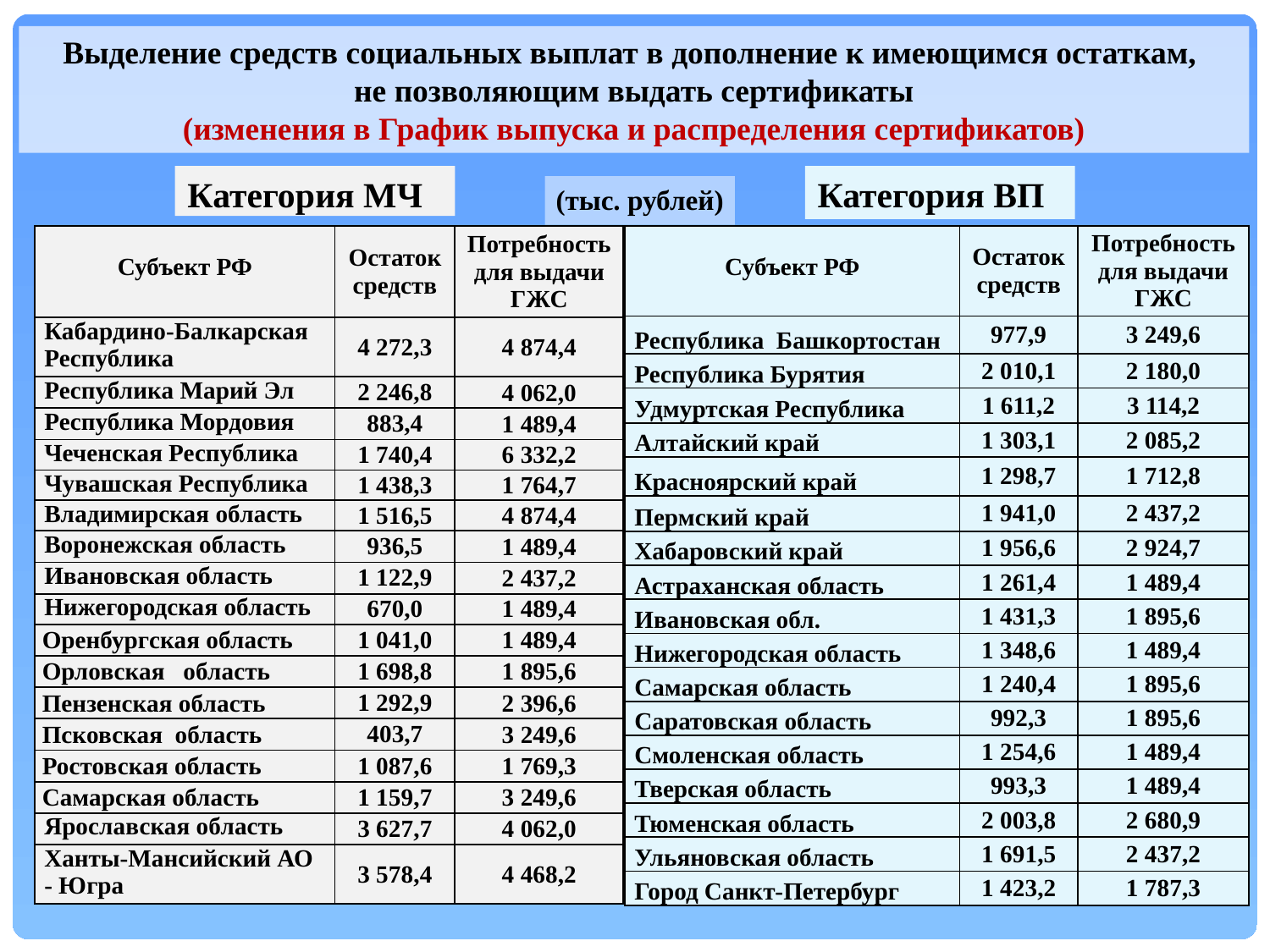

Выделение средств социальных выплат в дополнение к имеющимся остаткам,
не позволяющим выдать сертификаты
(изменения в График выпуска и распределения сертификатов)
Категория МЧ
Категория ВП
(тыс. рублей)
| Субъект РФ | Остаток средств | Потребность для выдачи ГЖС |
| --- | --- | --- |
| Кабардино-Балкарская Республика | 4 272,3 | 4 874,4 |
| Республика Марий Эл | 2 246,8 | 4 062,0 |
| Республика Мордовия | 883,4 | 1 489,4 |
| Чеченская Республика | 1 740,4 | 6 332,2 |
| Чувашская Республика | 1 438,3 | 1 764,7 |
| Владимирская область | 1 516,5 | 4 874,4 |
| Воронежская область | 936,5 | 1 489,4 |
| Ивановская область | 1 122,9 | 2 437,2 |
| Нижегородская область | 670,0 | 1 489,4 |
| Оренбургская область | 1 041,0 | 1 489,4 |
| Орловская область | 1 698,8 | 1 895,6 |
| Пензенская область | 1 292,9 | 2 396,6 |
| Псковская область | 403,7 | 3 249,6 |
| Ростовская область | 1 087,6 | 1 769,3 |
| Самарская область | 1 159,7 | 3 249,6 |
| Ярославская область | 3 627,7 | 4 062,0 |
| Ханты-Мансийский АО - Югра | 3 578,4 | 4 468,2 |
| Субъект РФ | Остаток средств | Потребность для выдачи ГЖС |
| --- | --- | --- |
| Республика Башкортостан | 977,9 | 3 249,6 |
| Республика Бурятия | 2 010,1 | 2 180,0 |
| Удмуртская Республика | 1 611,2 | 3 114,2 |
| Алтайский край | 1 303,1 | 2 085,2 |
| Красноярский край | 1 298,7 | 1 712,8 |
| Пермский край | 1 941,0 | 2 437,2 |
| Хабаровский край | 1 956,6 | 2 924,7 |
| Астраханская область | 1 261,4 | 1 489,4 |
| Ивановская обл. | 1 431,3 | 1 895,6 |
| Нижегородская область | 1 348,6 | 1 489,4 |
| Самарская область | 1 240,4 | 1 895,6 |
| Саратовская область | 992,3 | 1 895,6 |
| Смоленская область | 1 254,6 | 1 489,4 |
| Тверская область | 993,3 | 1 489,4 |
| Тюменская область | 2 003,8 | 2 680,9 |
| Ульяновская область | 1 691,5 | 2 437,2 |
| Город Санкт-Петербург | 1 423,2 | 1 787,3 |